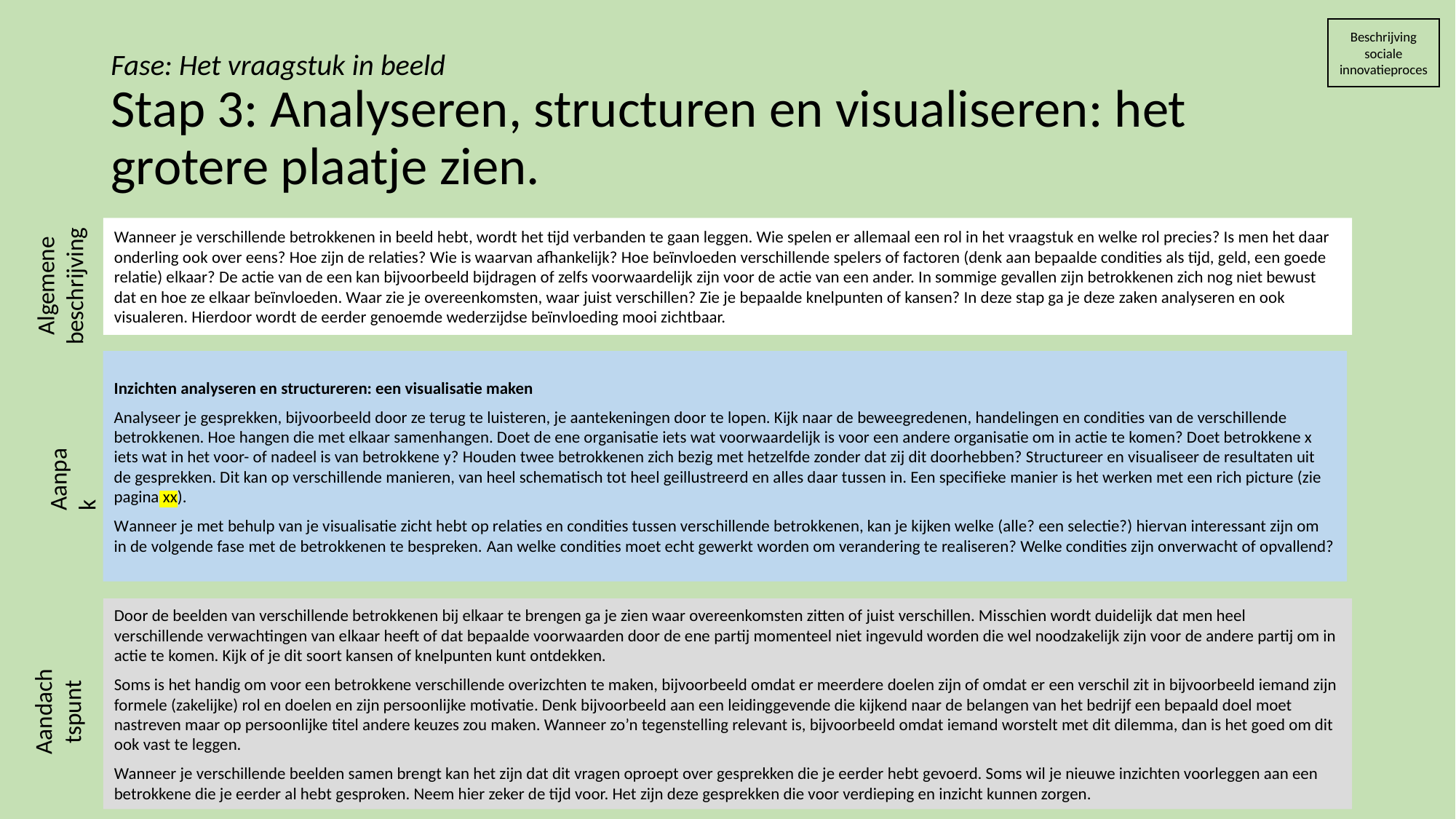

Beschrijving sociale innovatieproces
# Fase: Het vraagstuk in beeld Stap 3: Analyseren, structuren en visualiseren: het grotere plaatje zien.
Algemene beschrijving
Wanneer je verschillende betrokkenen in beeld hebt, wordt het tijd verbanden te gaan leggen. Wie spelen er allemaal een rol in het vraagstuk en welke rol precies? Is men het daar onderling ook over eens? Hoe zijn de relaties? Wie is waarvan afhankelijk? Hoe beïnvloeden verschillende spelers of factoren (denk aan bepaalde condities als tijd, geld, een goede relatie) elkaar? De actie van de een kan bijvoorbeeld bijdragen of zelfs voorwaardelijk zijn voor de actie van een ander. In sommige gevallen zijn betrokkenen zich nog niet bewust dat en hoe ze elkaar beïnvloeden. Waar zie je overeenkomsten, waar juist verschillen? Zie je bepaalde knelpunten of kansen? In deze stap ga je deze zaken analyseren en ook visualeren. Hierdoor wordt de eerder genoemde wederzijdse beïnvloeding mooi zichtbaar.
Inzichten analyseren en structureren: een visualisatie maken
Analyseer je gesprekken, bijvoorbeeld door ze terug te luisteren, je aantekeningen door te lopen. Kijk naar de beweegredenen, handelingen en condities van de verschillende betrokkenen. Hoe hangen die met elkaar samenhangen. Doet de ene organisatie iets wat voorwaardelijk is voor een andere organisatie om in actie te komen? Doet betrokkene x iets wat in het voor- of nadeel is van betrokkene y? Houden twee betrokkenen zich bezig met hetzelfde zonder dat zij dit doorhebben? Structureer en visualiseer de resultaten uit de gesprekken. Dit kan op verschillende manieren, van heel schematisch tot heel geillustreerd en alles daar tussen in. Een specifieke manier is het werken met een rich picture (zie pagina xx).
Wanneer je met behulp van je visualisatie zicht hebt op relaties en condities tussen verschillende betrokkenen, kan je kijken welke (alle? een selectie?) hiervan interessant zijn om in de volgende fase met de betrokkenen te bespreken. Aan welke condities moet echt gewerkt worden om verandering te realiseren? Welke condities zijn onverwacht of opvallend?
Aanpak
Door de beelden van verschillende betrokkenen bij elkaar te brengen ga je zien waar overeenkomsten zitten of juist verschillen. Misschien wordt duidelijk dat men heel verschillende verwachtingen van elkaar heeft of dat bepaalde voorwaarden door de ene partij momenteel niet ingevuld worden die wel noodzakelijk zijn voor de andere partij om in actie te komen. Kijk of je dit soort kansen of knelpunten kunt ontdekken.
Soms is het handig om voor een betrokkene verschillende overizchten te maken, bijvoorbeeld omdat er meerdere doelen zijn of omdat er een verschil zit in bijvoorbeeld iemand zijn formele (zakelijke) rol en doelen en zijn persoonlijke motivatie. Denk bijvoorbeeld aan een leidinggevende die kijkend naar de belangen van het bedrijf een bepaald doel moet nastreven maar op persoonlijke titel andere keuzes zou maken. Wanneer zo’n tegenstelling relevant is, bijvoorbeeld omdat iemand worstelt met dit dilemma, dan is het goed om dit ook vast te leggen.
Wanneer je verschillende beelden samen brengt kan het zijn dat dit vragen oproept over gesprekken die je eerder hebt gevoerd. Soms wil je nieuwe inzichten voorleggen aan een betrokkene die je eerder al hebt gesproken. Neem hier zeker de tijd voor. Het zijn deze gesprekken die voor verdieping en inzicht kunnen zorgen.
Aandachtspunt